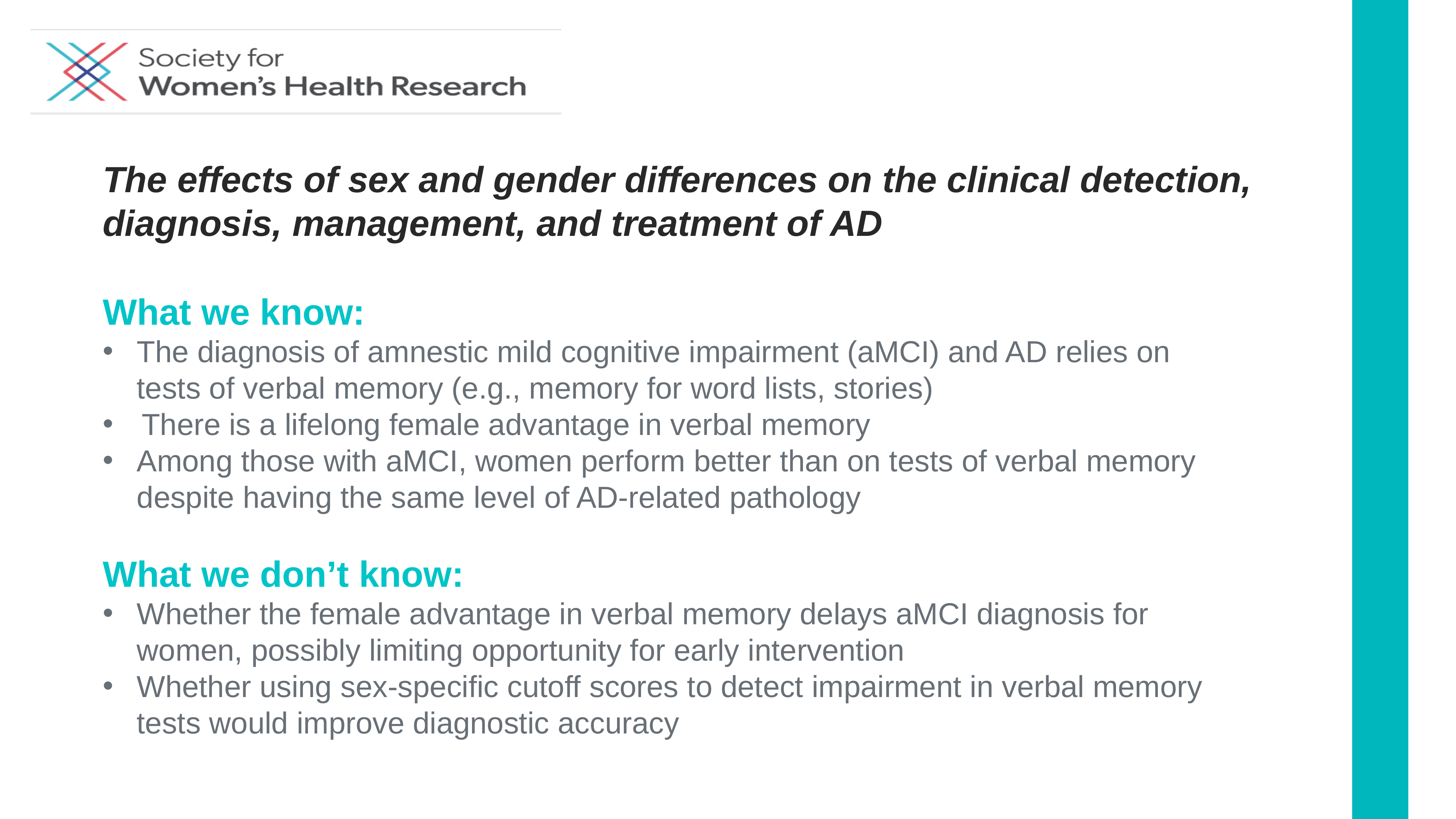

The effects of sex and gender differences on the clinical detection, diagnosis, management, and treatment of AD
What we know:
The diagnosis of amnestic mild cognitive impairment (aMCI) and AD relies on tests of verbal memory (e.g., memory for word lists, stories)
 There is a lifelong female advantage in verbal memory
Among those with aMCI, women perform better than on tests of verbal memory despite having the same level of AD-related pathology

What we don’t know:
Whether the female advantage in verbal memory delays aMCI diagnosis for women, possibly limiting opportunity for early intervention
Whether using sex-specific cutoff scores to detect impairment in verbal memory tests would improve diagnostic accuracy